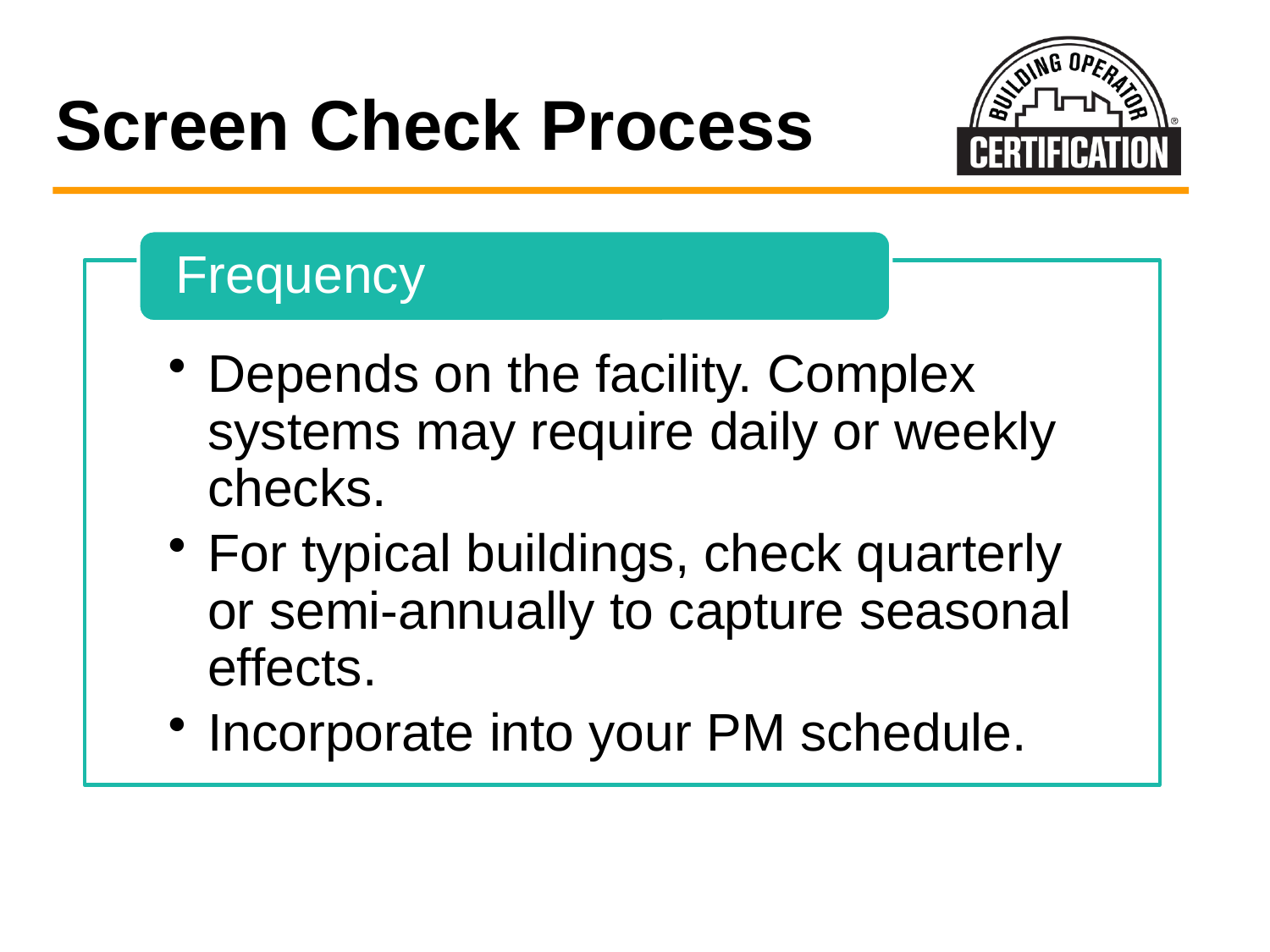

# Screen Check Process
Depends on the facility. Complex systems may require daily or weekly checks.
For typical buildings, check quarterly or semi-annually to capture seasonal effects.
Incorporate into your PM schedule.
Frequency